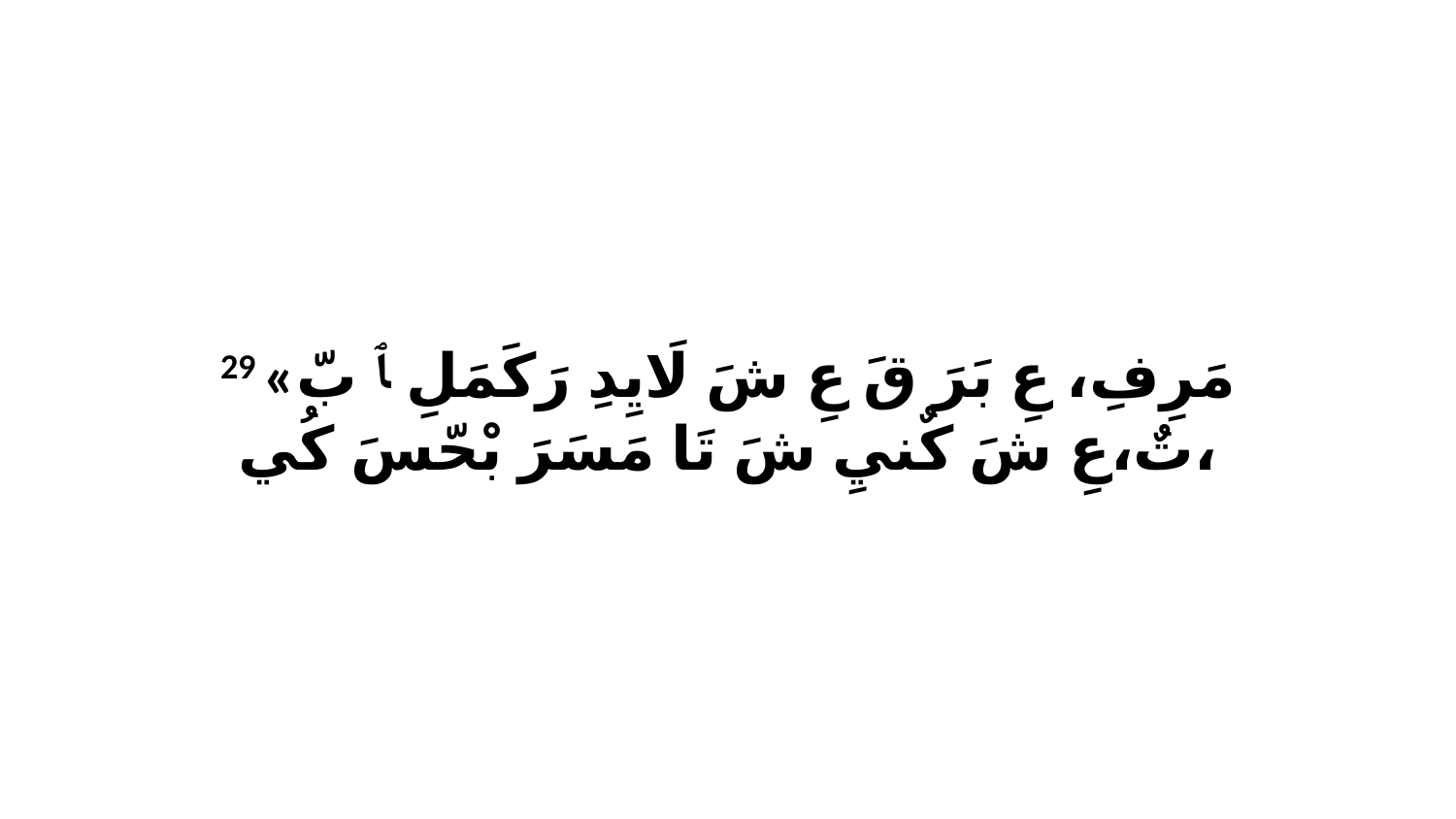

29 «مَرِفِ، عِ بَرَ قَ عِ شَ لَايِدِ رَكَمَلِ ﭑ بّ تٌ،عِ شَ كٌنيِ شَ تَا مَسَرَ بْحّسَ كُي،